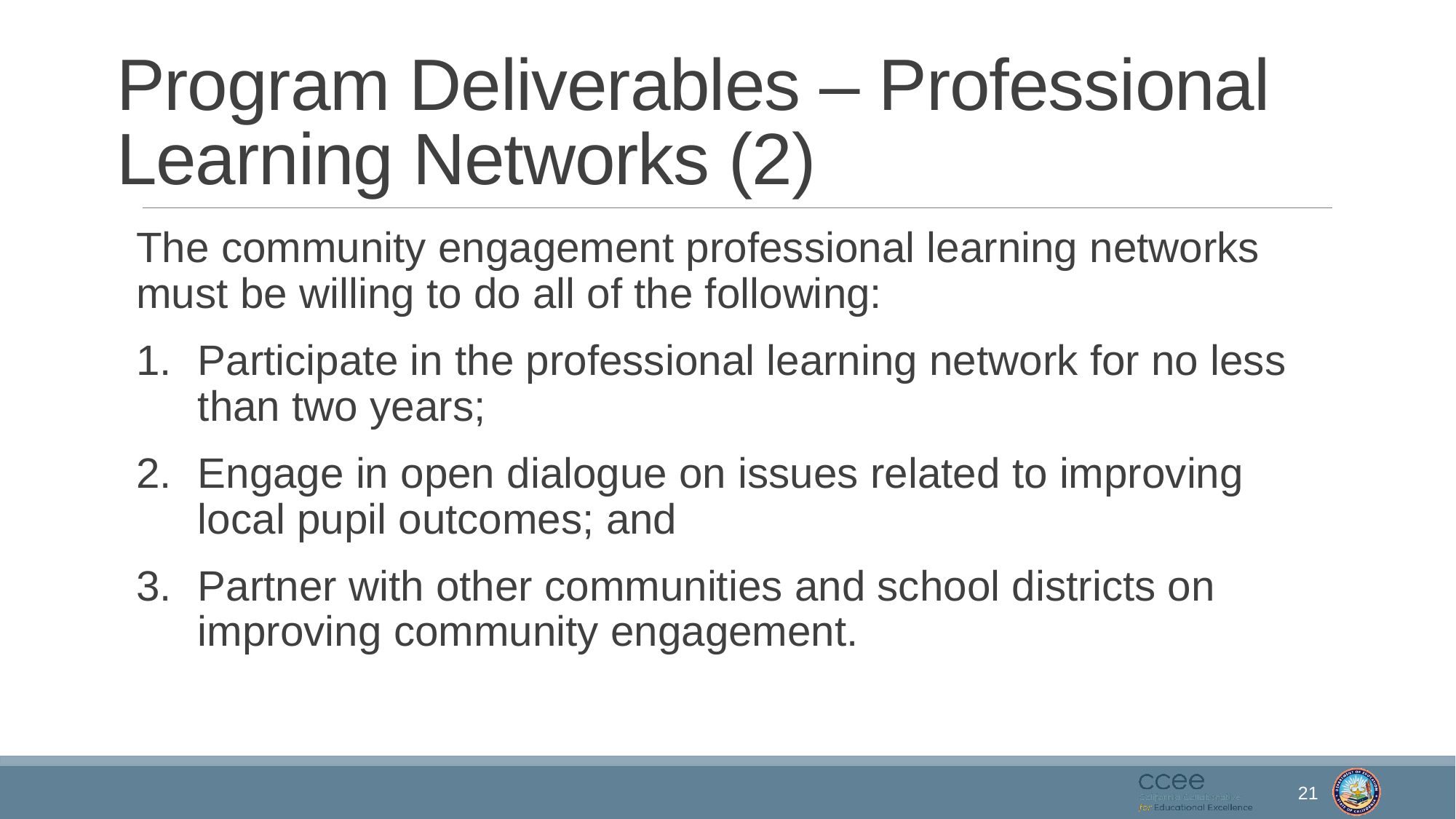

# Program Deliverables – Professional Learning Networks (2)
The community engagement professional learning networks must be willing to do all of the following:
Participate in the professional learning network for no less than two years;
Engage in open dialogue on issues related to improving local pupil outcomes; and
Partner with other communities and school districts on improving community engagement.

21